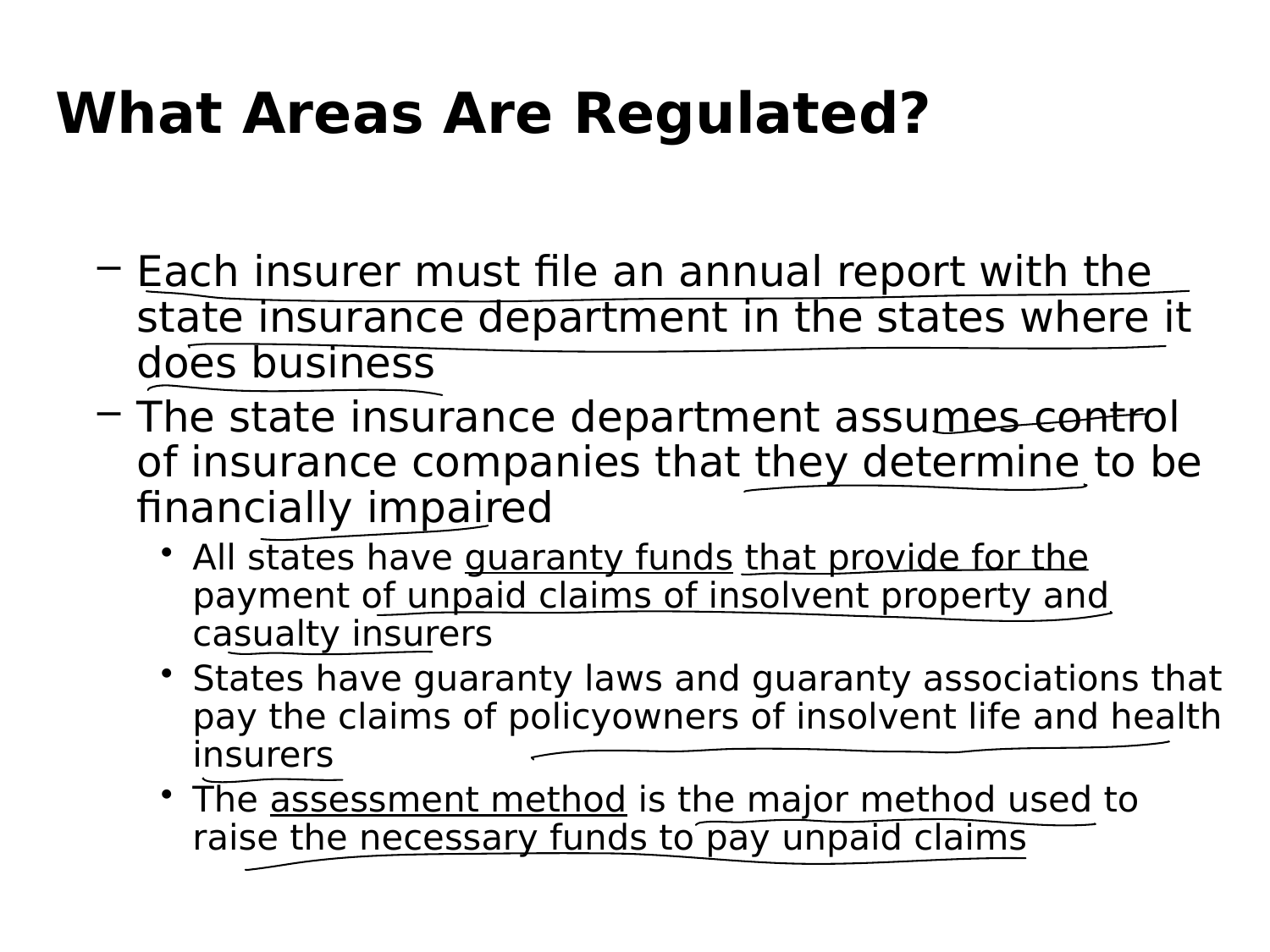

What Areas Are Regulated?
Each insurer must file an annual report with the state insurance department in the states where it does business
The state insurance department assumes control of insurance companies that they determine to be financially impaired
All states have guaranty funds that provide for the payment of unpaid claims of insolvent property and casualty insurers
States have guaranty laws and guaranty associations that pay the claims of policyowners of insolvent life and health insurers
The assessment method is the major method used to raise the necessary funds to pay unpaid claims